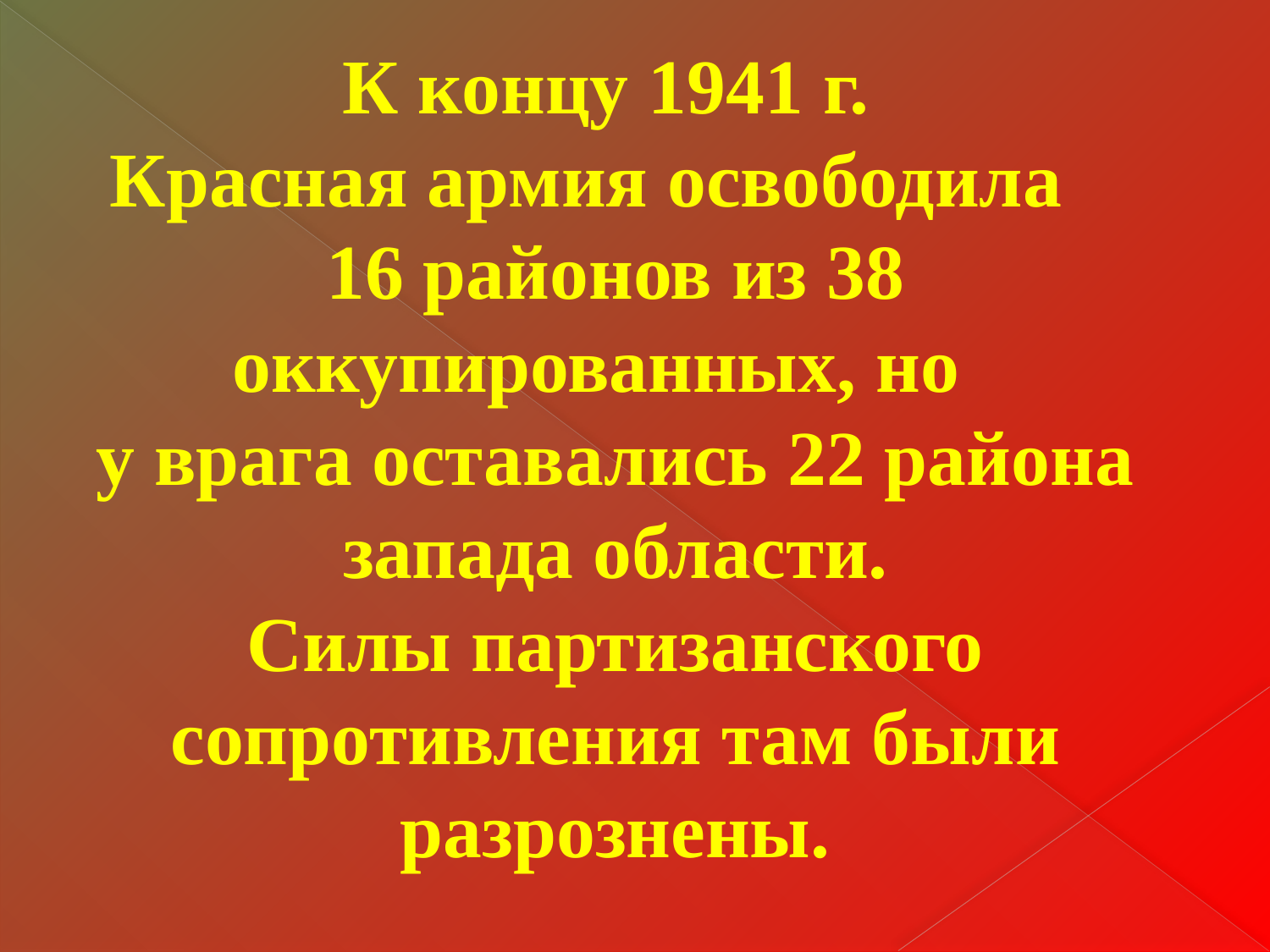

К концу 1941 г.
Красная армия освободила
16 районов из 38 оккупированных, но
у врага оставались 22 района запада области.
Силы партизанского сопротивления там были разрознены.
#